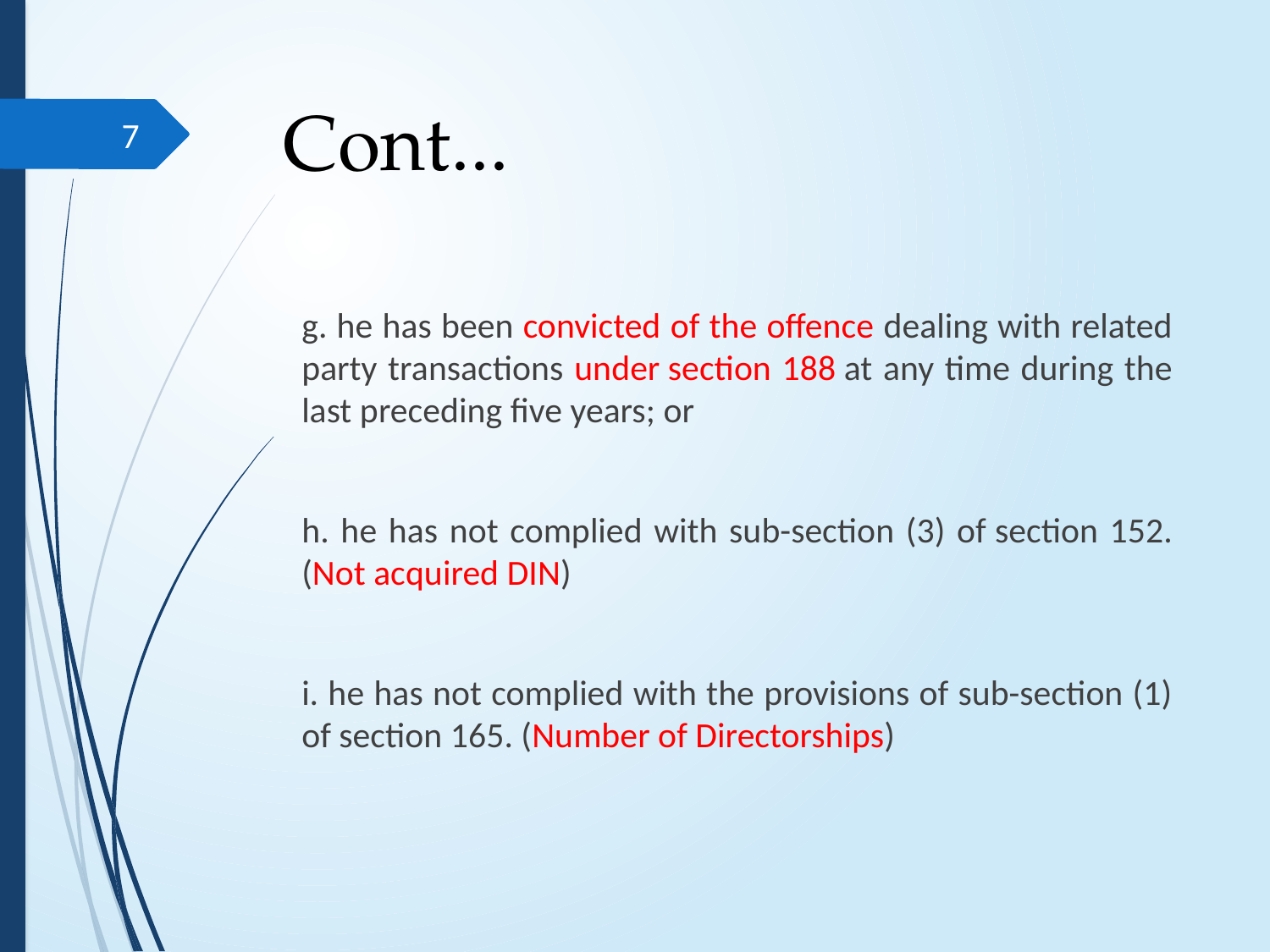

# Cont...
7
g. he has been convicted of the offence dealing with related party transactions under section 188 at any time during the last preceding five years; or

h. he has not complied with sub-section (3) of section 152. (Not acquired DIN)

i. he has not complied with the provisions of sub-section (1) of section 165. (Number of Directorships)